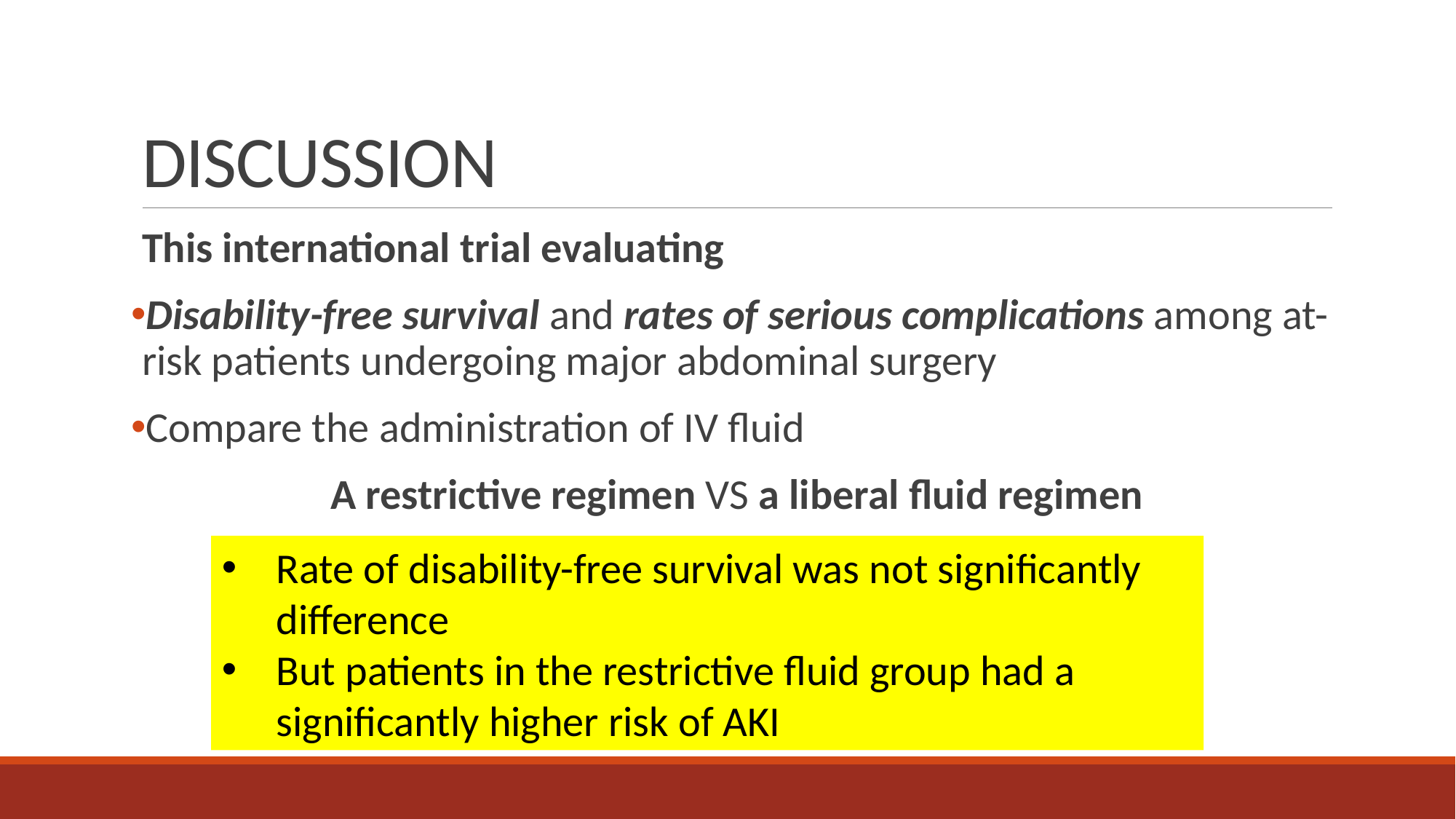

# DISCUSSION
This international trial evaluating
Disability-free survival and rates of serious complications among at-risk patients undergoing major abdominal surgery
Compare the administration of IV fluid
A restrictive regimen VS a liberal fluid regimen

Rate of disability-free survival was not significantly difference
But patients in the restrictive fluid group had a significantly higher risk of AKI